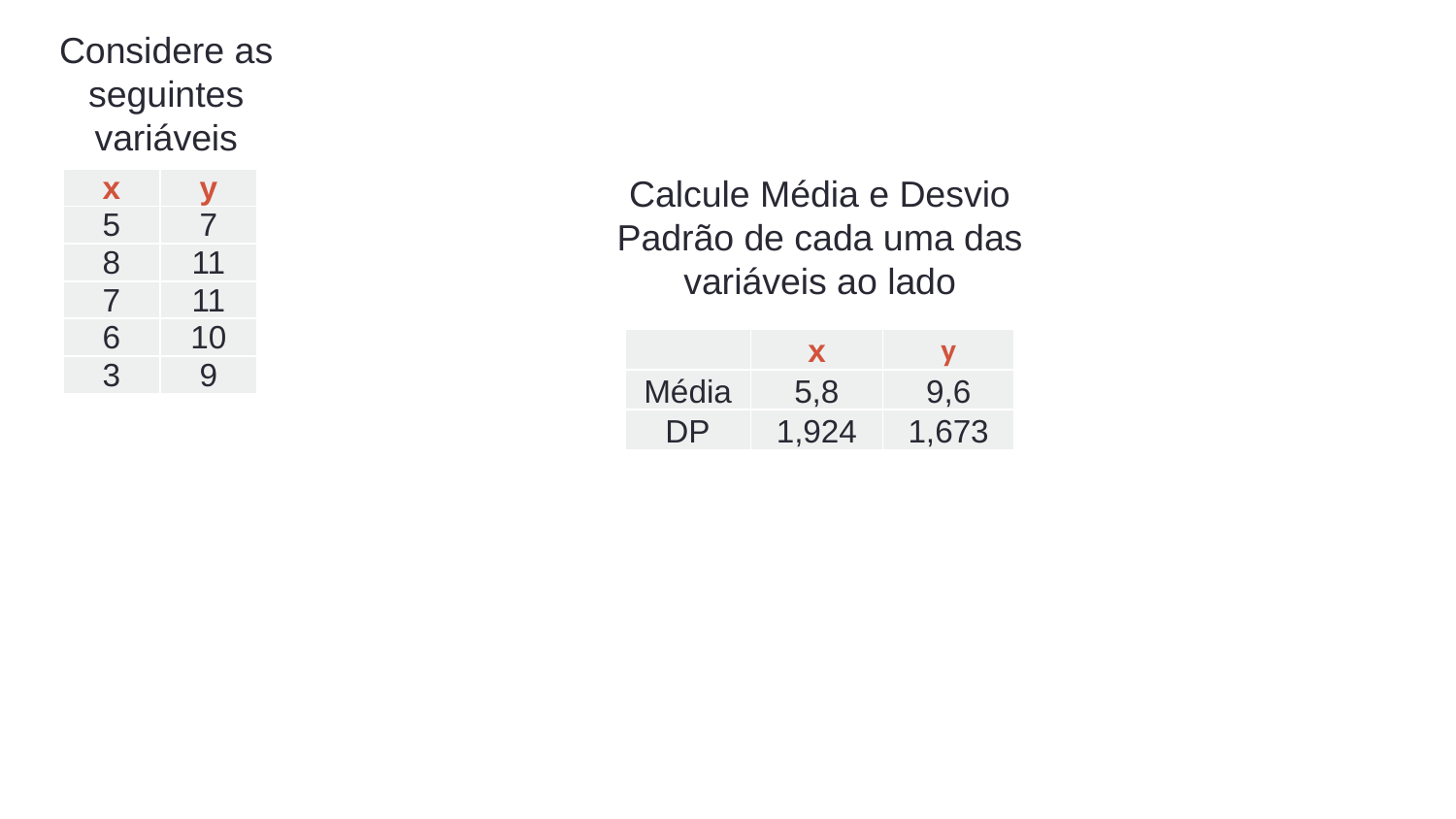

Considere as seguintes variáveis
Calcule Média e Desvio Padrão de cada uma das variáveis ao lado
| x | y |
| --- | --- |
| 5 | 7 |
| 8 | 11 |
| 7 | 11 |
| 6 | 10 |
| 3 | 9 |
|  | x | y |
| --- | --- | --- |
| Média | 5,8 | 9,6 |
| DP | 1,924 | 1,673 |